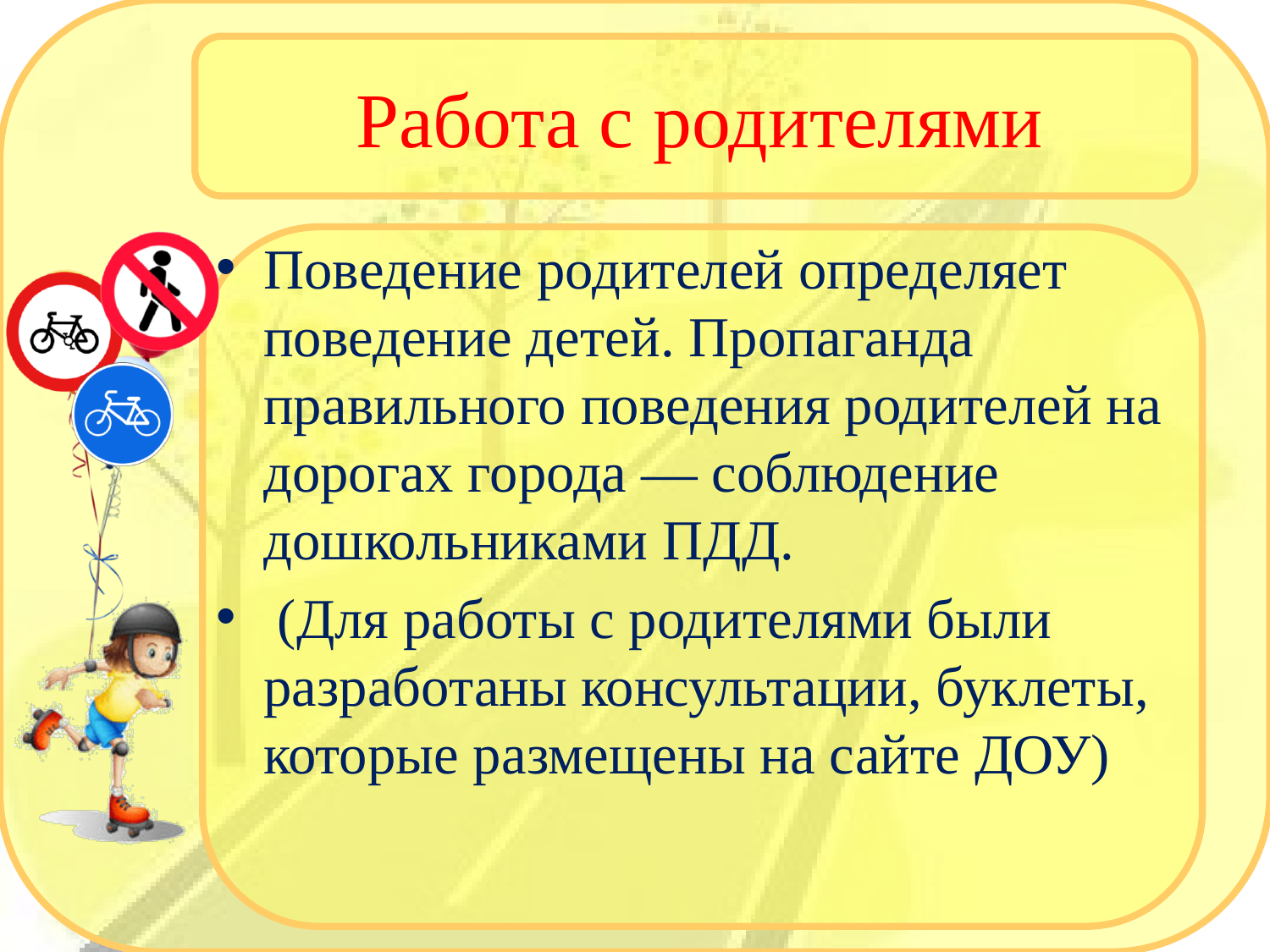

Работа с родителями
Поведение родителей определяет поведение детей. Пропаганда правильного поведения родителей на дорогах города — соблюдение дошкольниками ПДД.
 (Для работы с родителями были разработаны консультации, буклеты, которые размещены на сайте ДОУ)